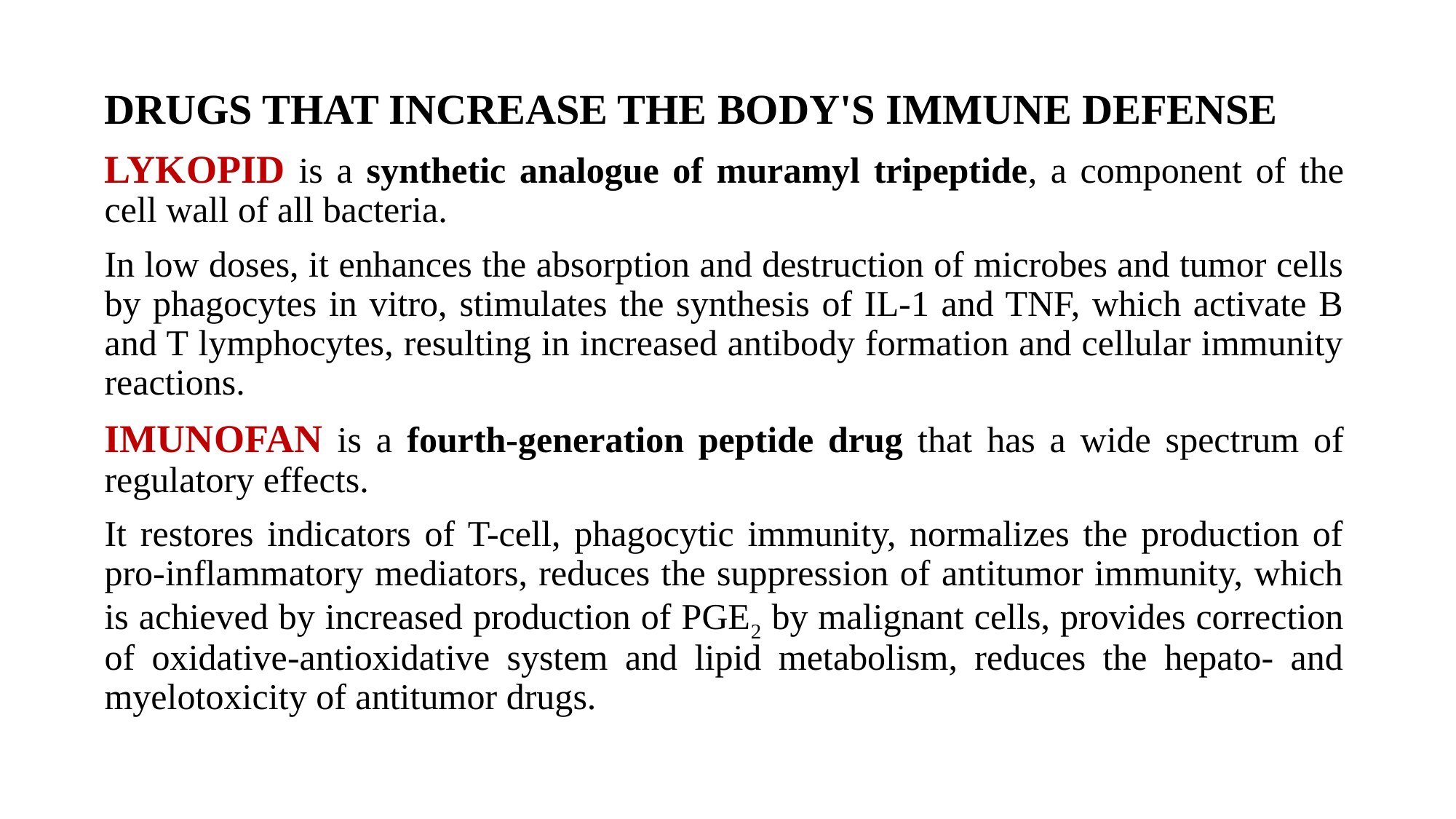

DRUGS THAT INCREASE THE BODY'S IMMUNE DEFENSE
LYKOPID is a synthetic analogue of muramyl tripeptide, a component of the cell wall of all bacteria.
In low doses, it enhances the absorption and destruction of microbes and tumor cells by phagocytes in vitro, stimulates the synthesis of IL-1 and TNF, which activate B and T lymphocytes, resulting in increased antibody formation and cellular immunity reactions.
IMUNOFAN is a fourth-generation peptide drug that has a wide spectrum of regulatory effects.
It restores indicators of T-cell, phagocytic immunity, normalizes the production of pro-inflammatory mediators, reduces the suppression of antitumor immunity, which is achieved by increased production of PGE2 by malignant cells, provides correction of oxidative-antioxidative system and lipid metabolism, reduces the hepato- and myelotoxicity of antitumor drugs.